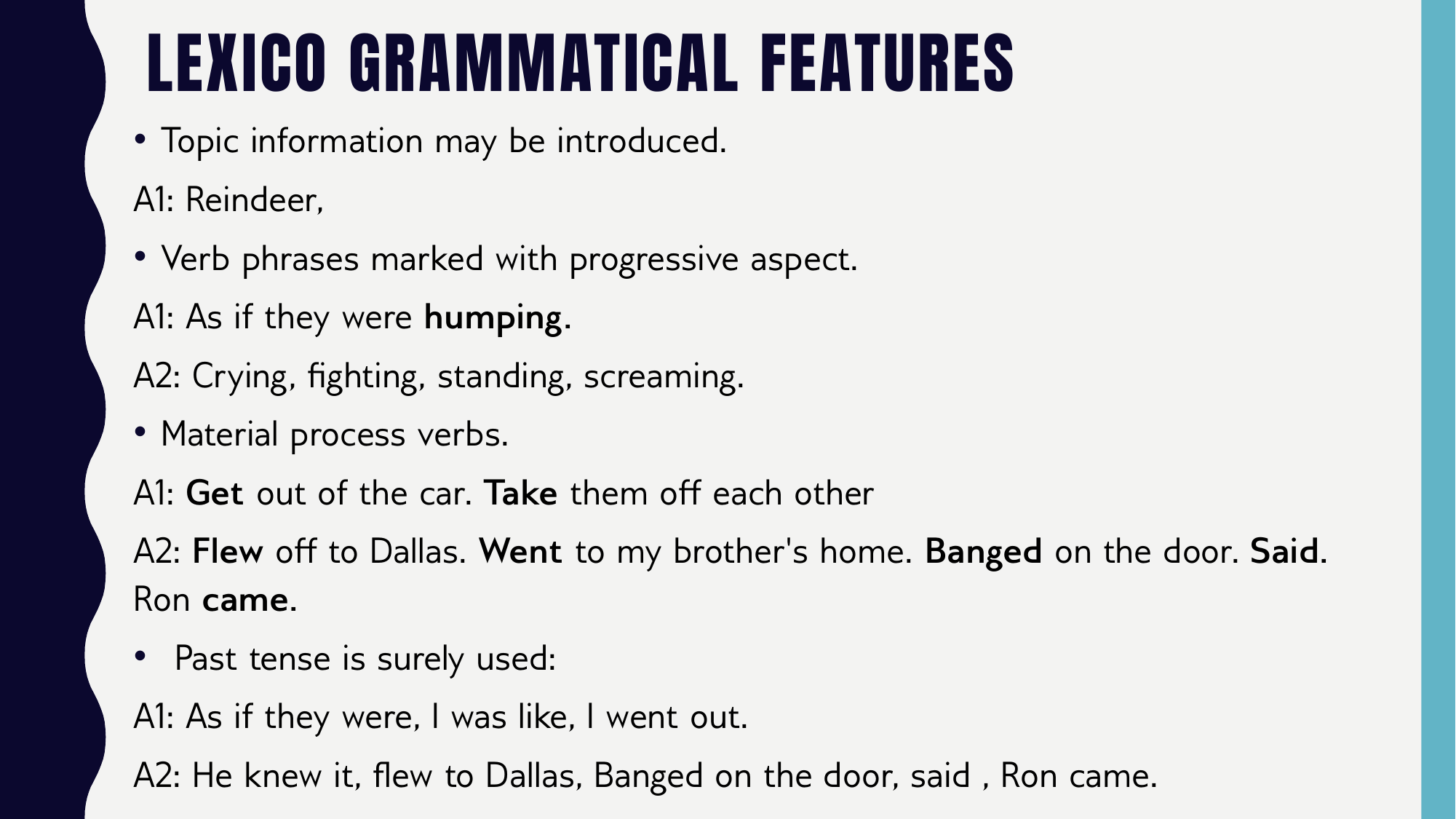

# Lexico grammatical features
Topic information may be introduced.
A1: Reindeer,
Verb phrases marked with progressive aspect.
A1: As if they were humping.
A2: Crying, fighting, standing, screaming.
Material process verbs.
A1: Get out of the car. Take them off each other
A2: Flew off to Dallas. Went to my brother's home. Banged on the door. Said. Ron came.
Past tense is surely used:
A1: As if they were, I was like, I went out.
A2: He knew it, flew to Dallas, Banged on the door, said , Ron came.